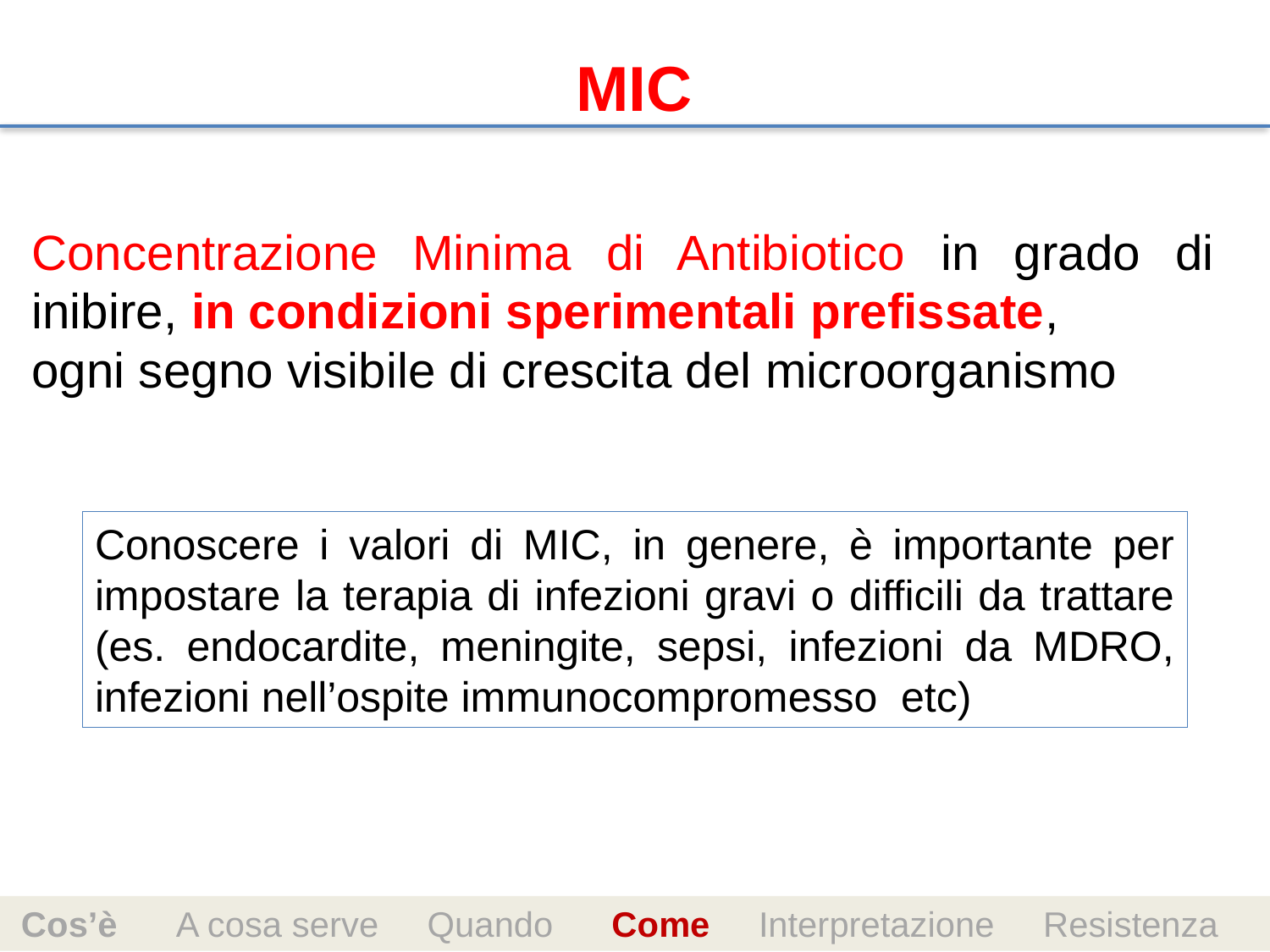

MIC
Concentrazione Minima di Antibiotico in grado di inibire, in condizioni sperimentali prefissate,
ogni segno visibile di crescita del microorganismo
Concentrazione Minima di Antibiotico in grado di inibire, in condizioni sperimentali prefissate,
ogni segno visibile di crescita del microorganismo
Conoscere i valori di MIC, in genere, è importante per impostare la terapia di infezioni gravi o difficili da trattare (es. endocardite, meningite, sepsi, infezioni da MDRO, infezioni nell’ospite immunocompromesso  etc)
 Cos’è      A cosa serve     Quando      Come     Interpretazione     Resistenza